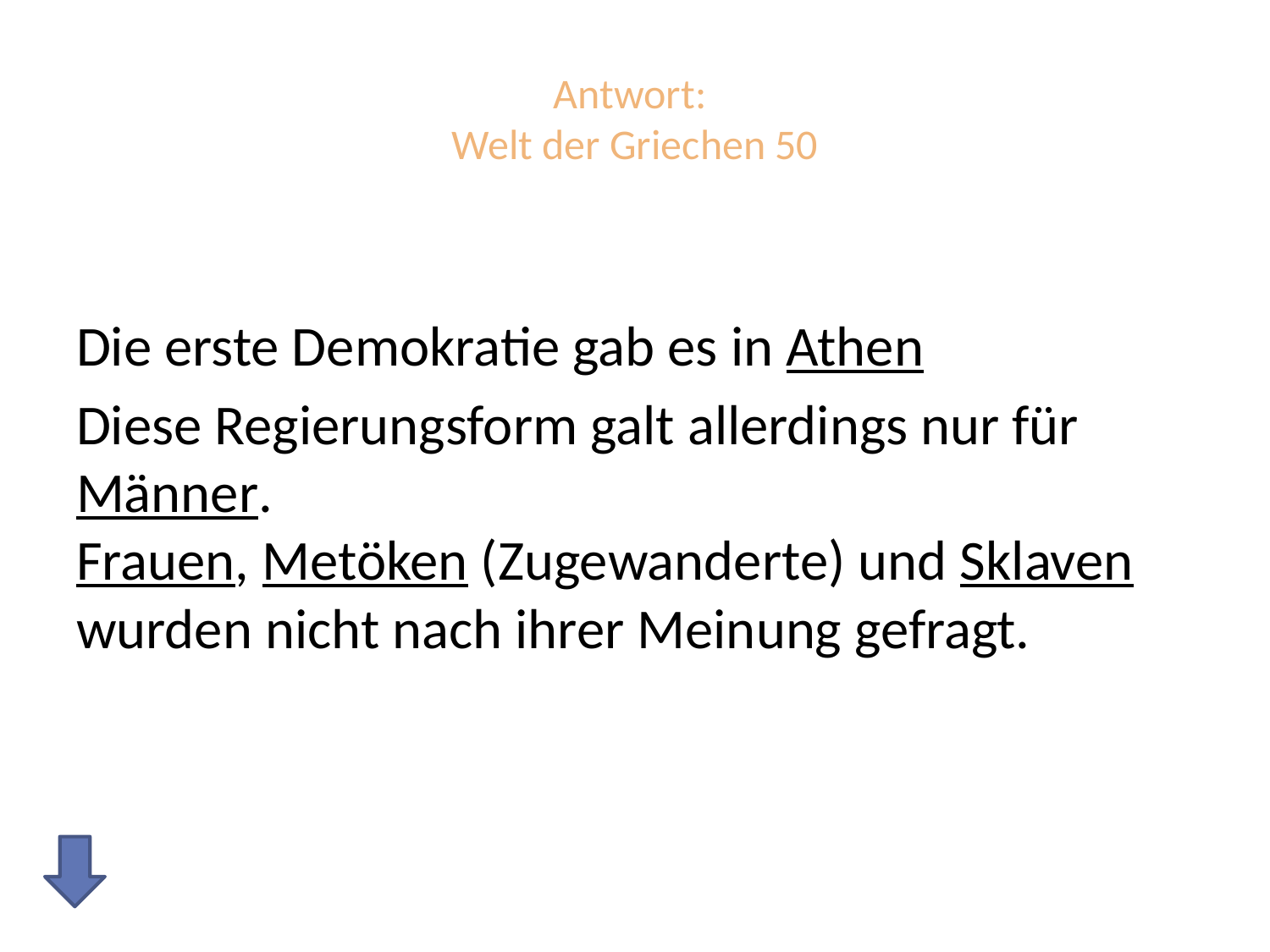

# Antwort: Welt der Griechen 50
Die erste Demokratie gab es in Athen
Diese Regierungsform galt allerdings nur für Männer.
Frauen, Metöken (Zugewanderte) und Sklaven wurden nicht nach ihrer Meinung gefragt.